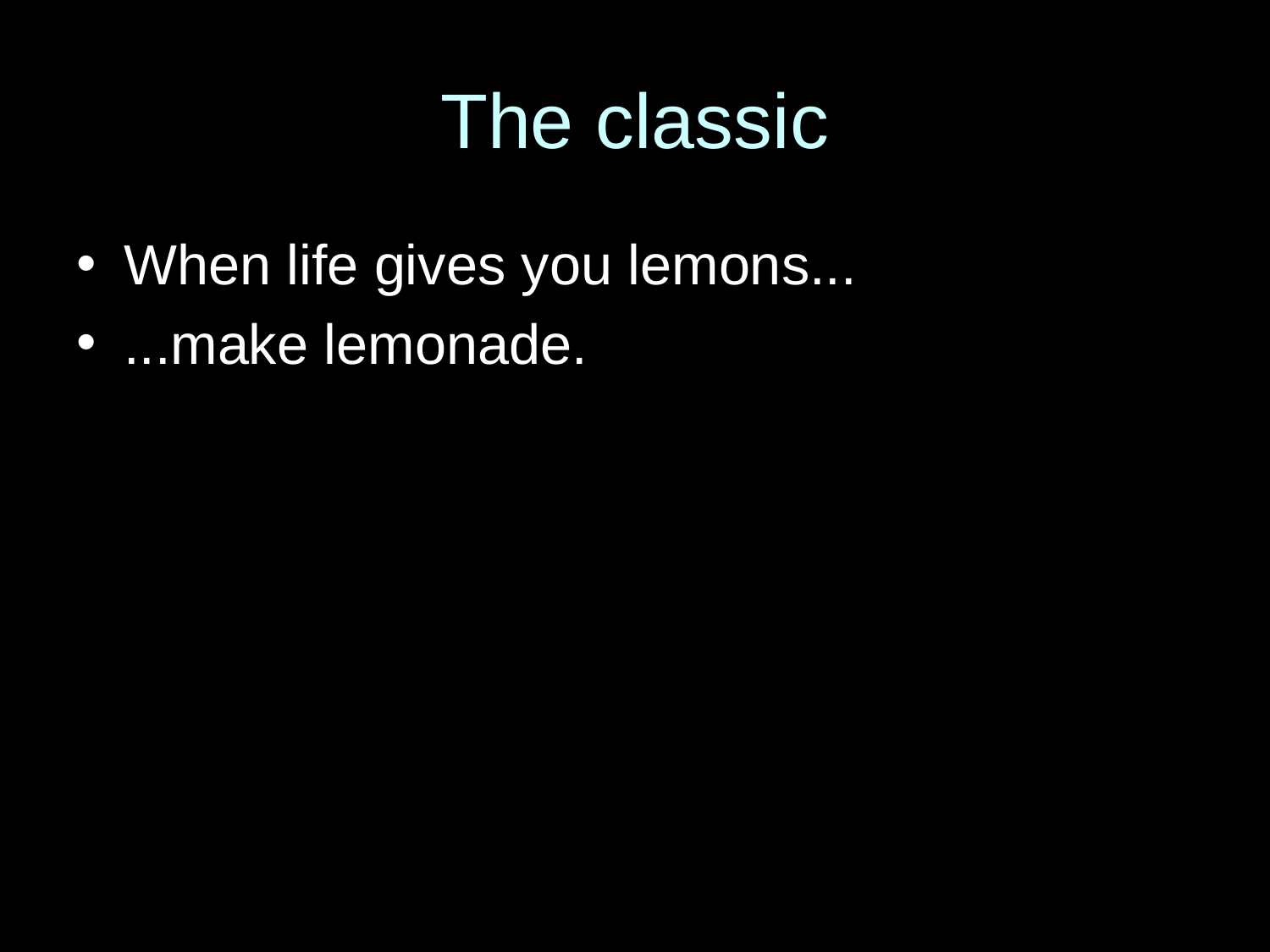

# The classic
When life gives you lemons...
...make lemonade.